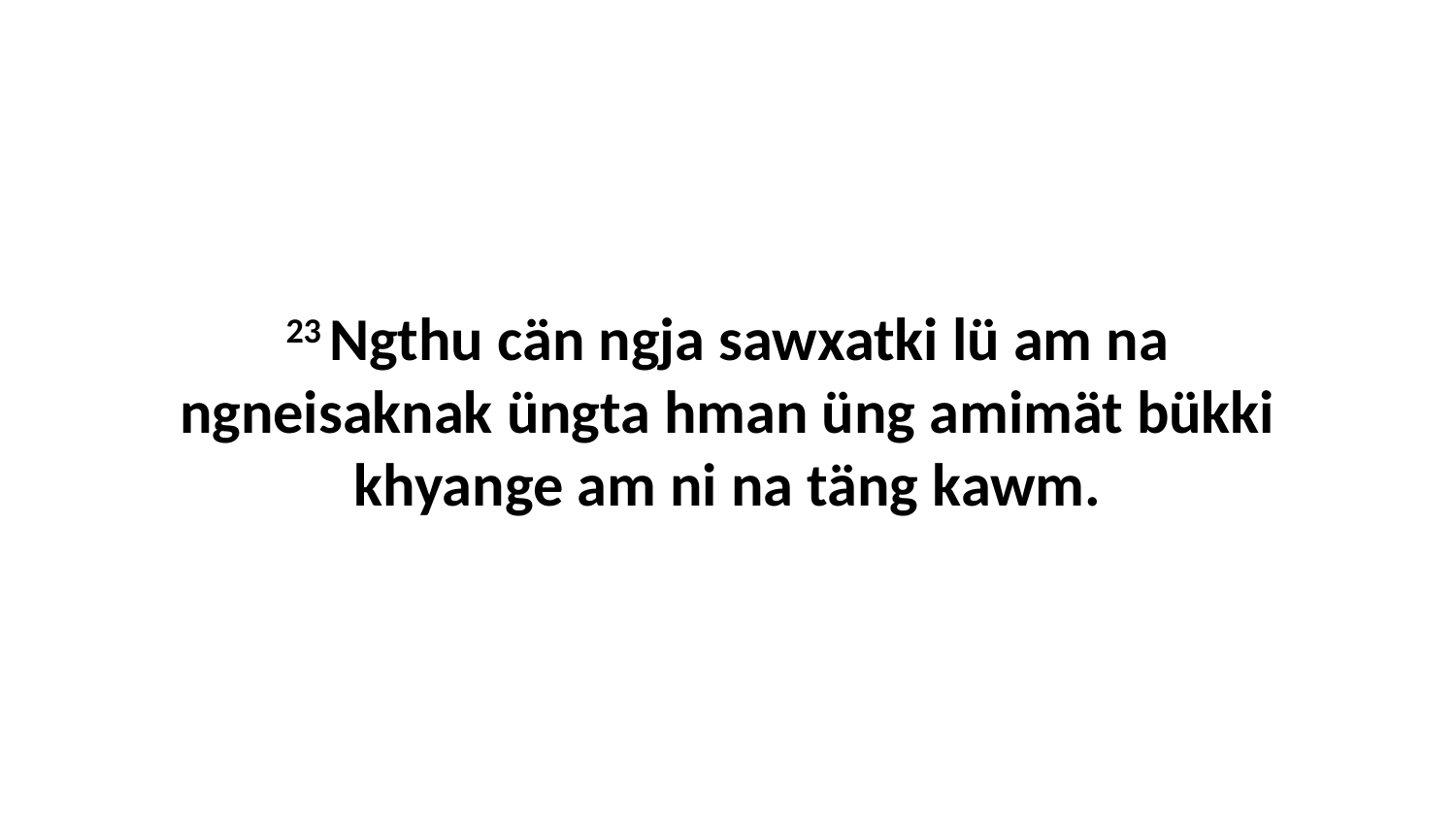

23 Ngthu cän ngja sawxatki lü am na ngneisaknak üngta hman üng amimät bükki khyange am ni na täng kawm.